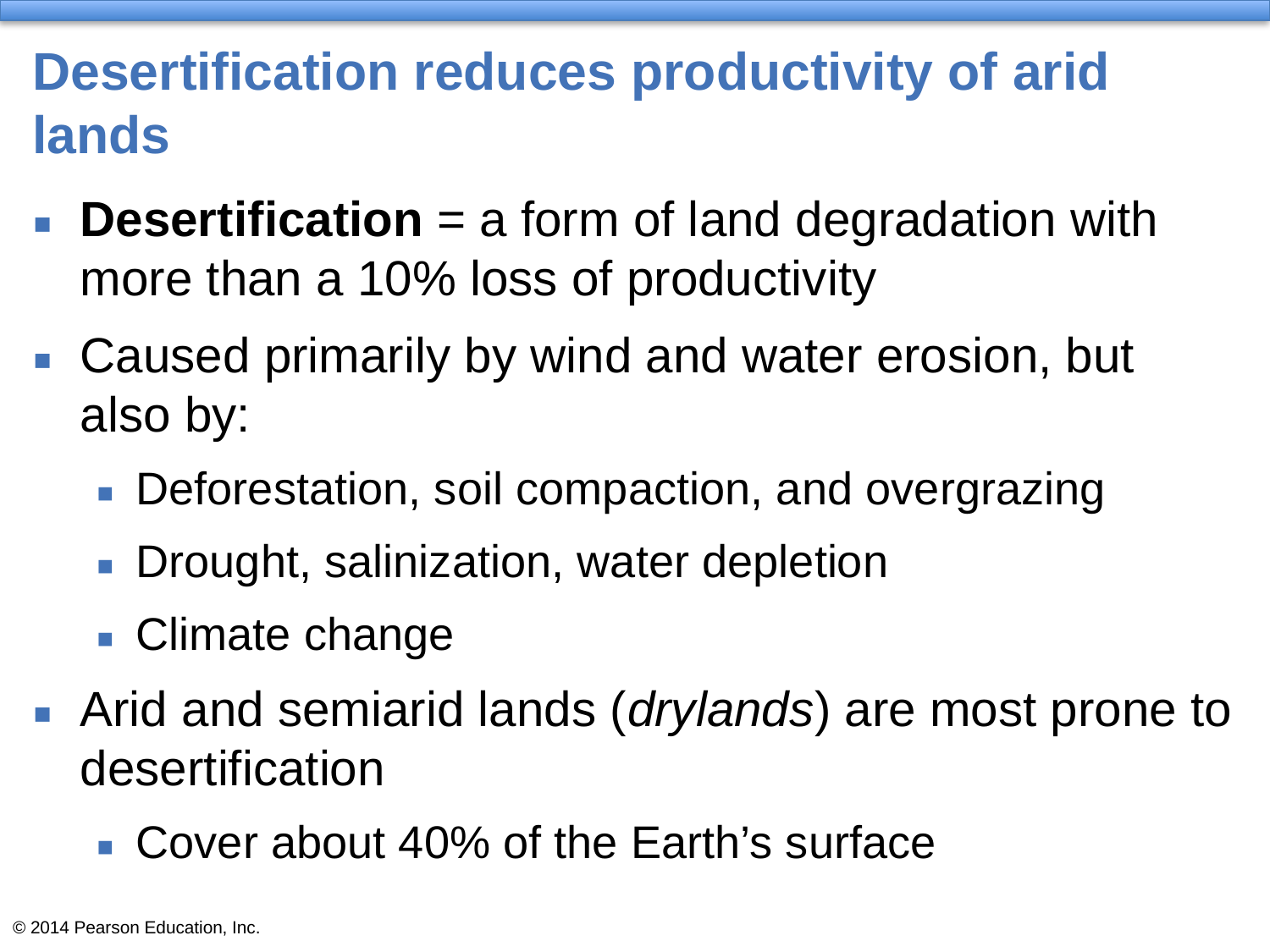

# Desertification reduces productivity of arid lands
Desertification = a form of land degradation with  more than a 10% loss of productivity
Caused primarily by wind and water erosion, but also by:
Deforestation, soil compaction, and overgrazing
Drought, salinization, water depletion
Climate change
Arid and semiarid lands (drylands) are most prone to desertification
Cover about 40% of the Earth’s surface